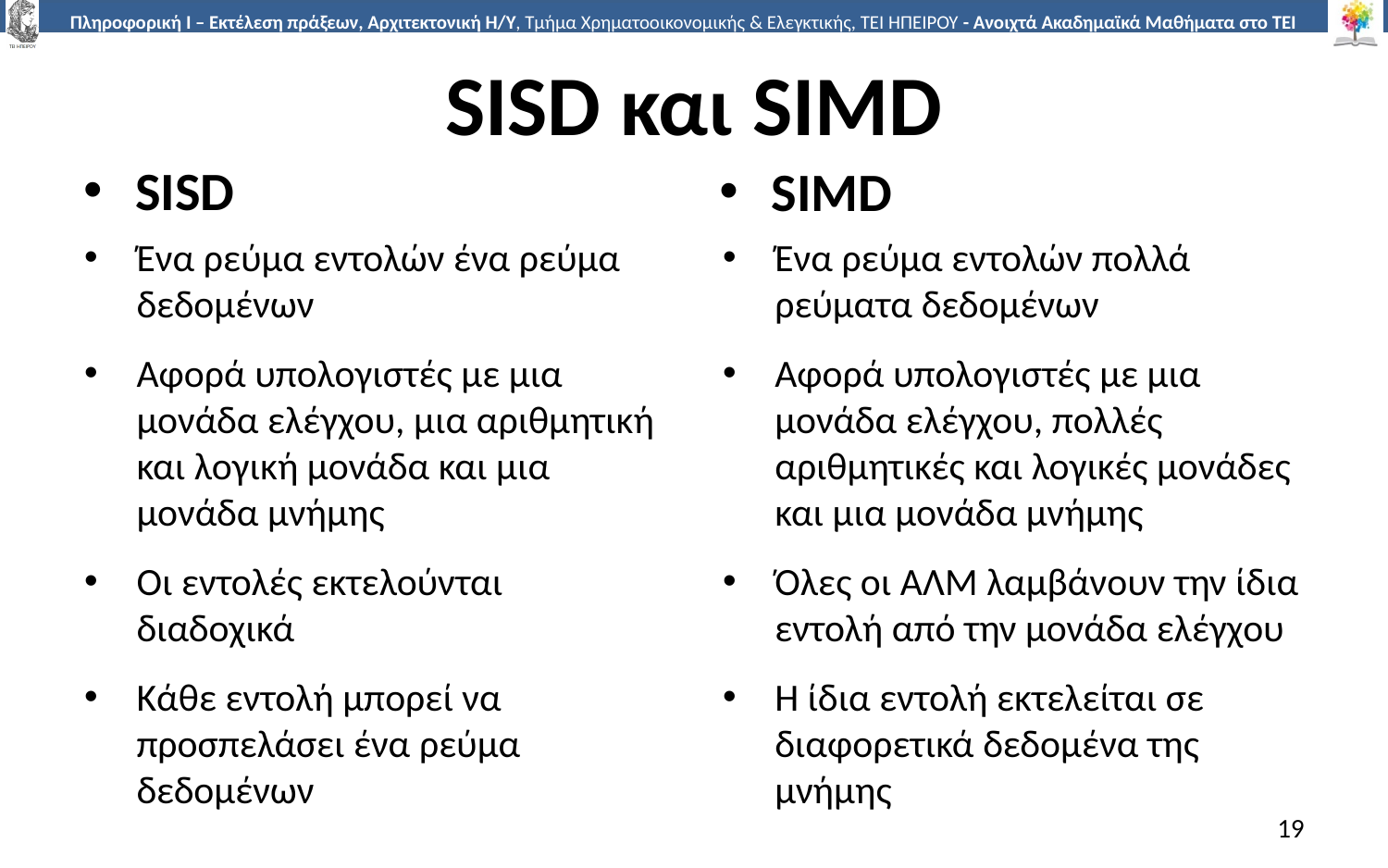

# SISD και SIMD
SISD
SIMD
Ένα ρεύμα εντολών ένα ρεύμα δεδομένων
Αφορά υπολογιστές με μια μονάδα ελέγχου, μια αριθμητική και λογική μονάδα και μια μονάδα μνήμης
Οι εντολές εκτελούνται διαδοχικά
Κάθε εντολή μπορεί να προσπελάσει ένα ρεύμα δεδομένων
Ένα ρεύμα εντολών πολλά ρεύματα δεδομένων
Αφορά υπολογιστές με μια μονάδα ελέγχου, πολλές  αριθμητικές και λογικές μονάδες και μια μονάδα μνήμης
Όλες οι ΑΛΜ λαμβάνουν την ίδια εντολή από την μονάδα ελέγχου
Η ίδια εντολή εκτελείται σε διαφορετικά δεδομένα της μνήμης

19